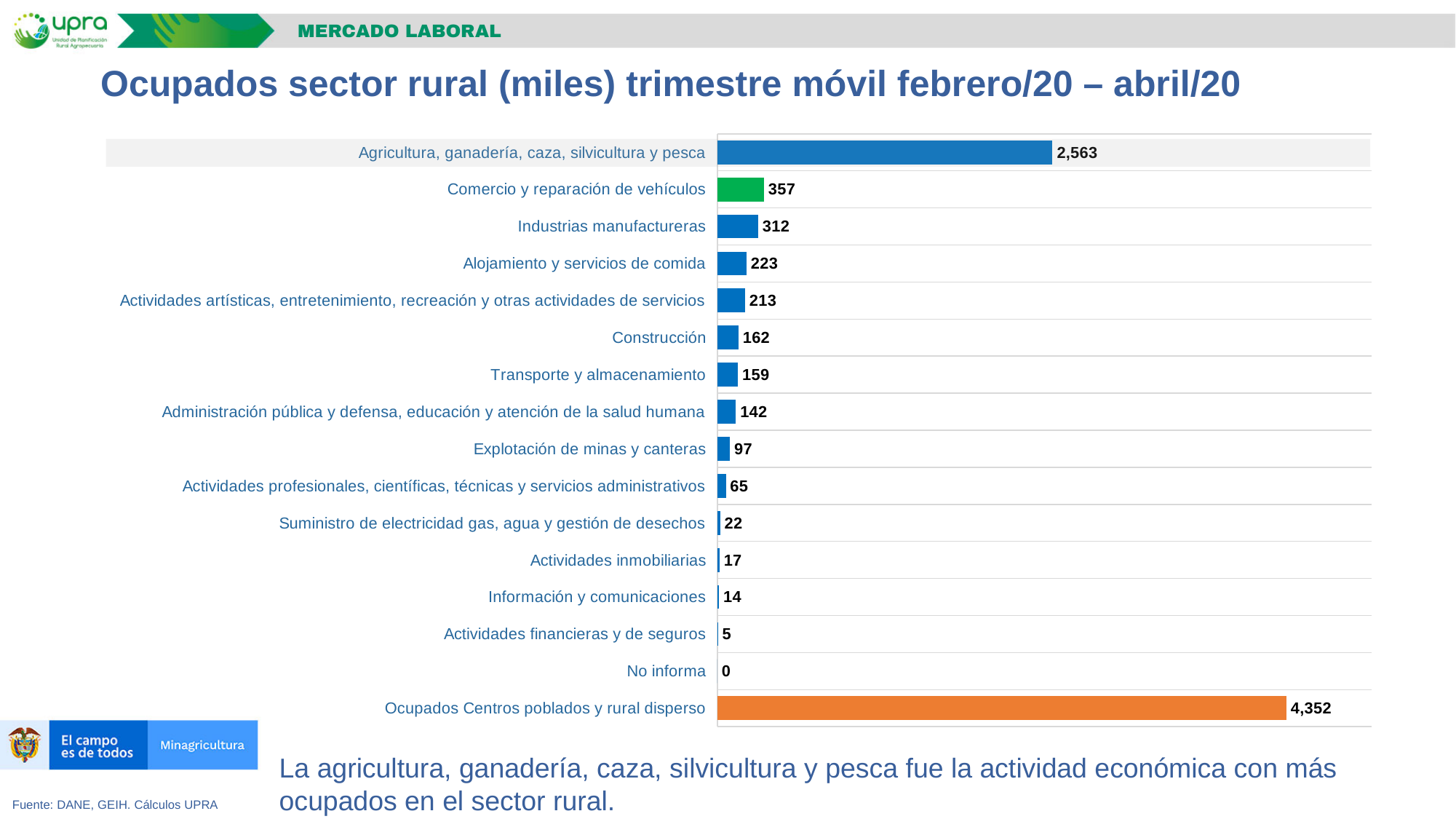

MERCADO LABORAL
Ocupados sector rural (miles) trimestre móvil febrero/20 – abril/20

### Chart

| Category |  |
|---|---|
| Ocupados Centros poblados y rural disperso | 4352.331933333334 |
| No informa | 0.0 |
| Actividades financieras y de seguros | 5.3372 |
| Información y comunicaciones | 13.5742 |
| Actividades inmobiliarias | 16.5994 |
| Suministro de electricidad gas, agua y gestión de desechos | 22.31783333333333 |
| Actividades profesionales, científicas, técnicas y servicios administrativos | 64.95870000000001 |
| Explotación de minas y canteras | 96.84660000000001 |
| Administración pública y defensa, educación y atención de la salud humana | 142.10843333333332 |
| Transporte y almacenamiento | 158.55213333333333 |
| Construcción | 162.20806666666667 |
| Actividades artísticas, entretenimiento, recreación y otras actividades de servicios | 213.4396 |
| Alojamiento y servicios de comida | 223.4600333333333 |
| Industrias manufactureras | 312.44166666666666 |
| Comercio y reparación de vehículos | 357.33273333333335 |
| Agricultura, ganadería, caza, silvicultura y pesca | 2563.1553333333336 |
La agricultura, ganadería, caza, silvicultura y pesca fue la actividad económica con más ocupados en el sector rural.
Fuente: DANE, GEIH. Cálculos UPRA